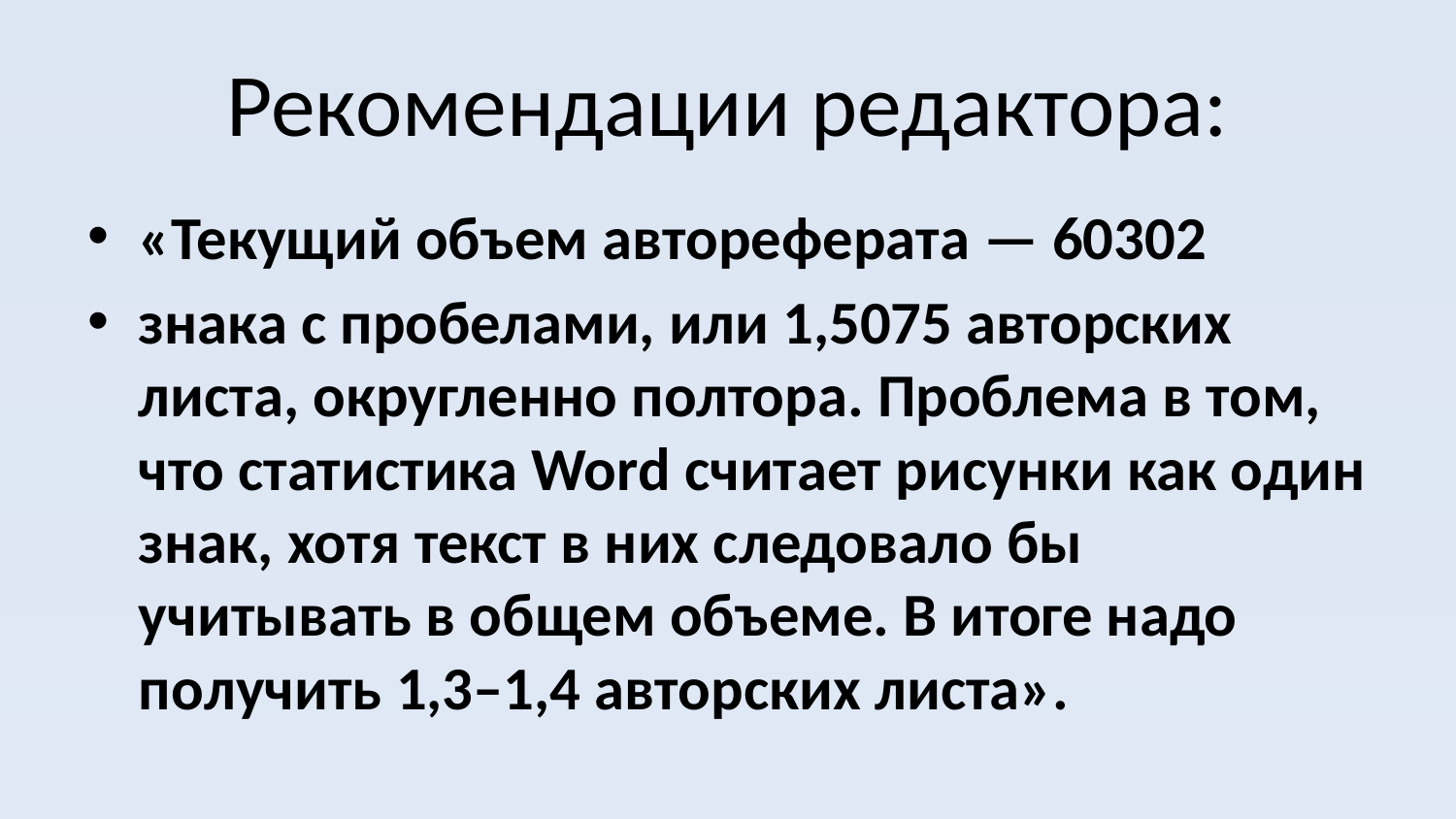

# Рекомендации редактора:
«Текущий объем автореферата — 60302
знака с пробелами, или 1,5075 авторских листа, округленно полтора. Проблема в том, что статистика Word считает рисунки как один знак, хотя текст в них следовало бы учитывать в общем объеме. В итоге надо получить 1,3–1,4 авторских листа».